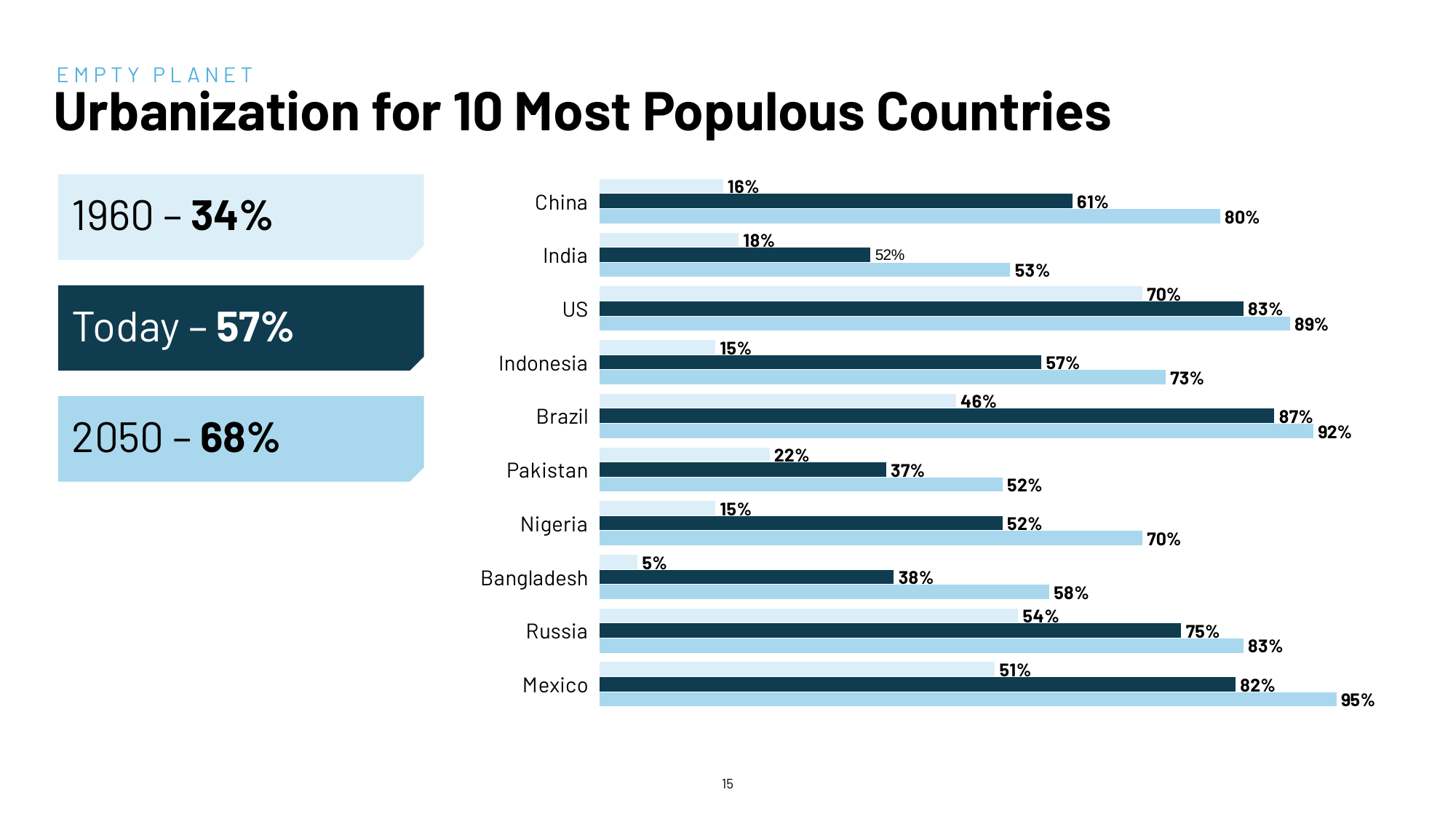

EMPTY PLANET
# Urbanization for 10 Most Populous Countries

1960 – 34%

### Chart

| Category | 1960 | Today | 2050 |
|---|---|---|---|
| China | 0.16 | 0.61 | 0.8 |
| India | 0.18 | 0.35 | 0.53 |
| US | 0.7 | 0.83 | 0.89 |
| Indonesia | 0.15 | 0.57 | 0.73 |
| Brazil | 0.46 | 0.87 | 0.92 |
| Pakistan | 0.22 | 0.37 | 0.52 |
| Nigeria | 0.15 | 0.52 | 0.7 |
| Bangladesh | 0.05 | 0.38 | 0.58 |
| Russia | 0.54 | 0.75 | 0.83 |
| Mexico | 0.51 | 0.82 | 0.95 |
Today – 57%

2050 – 68%